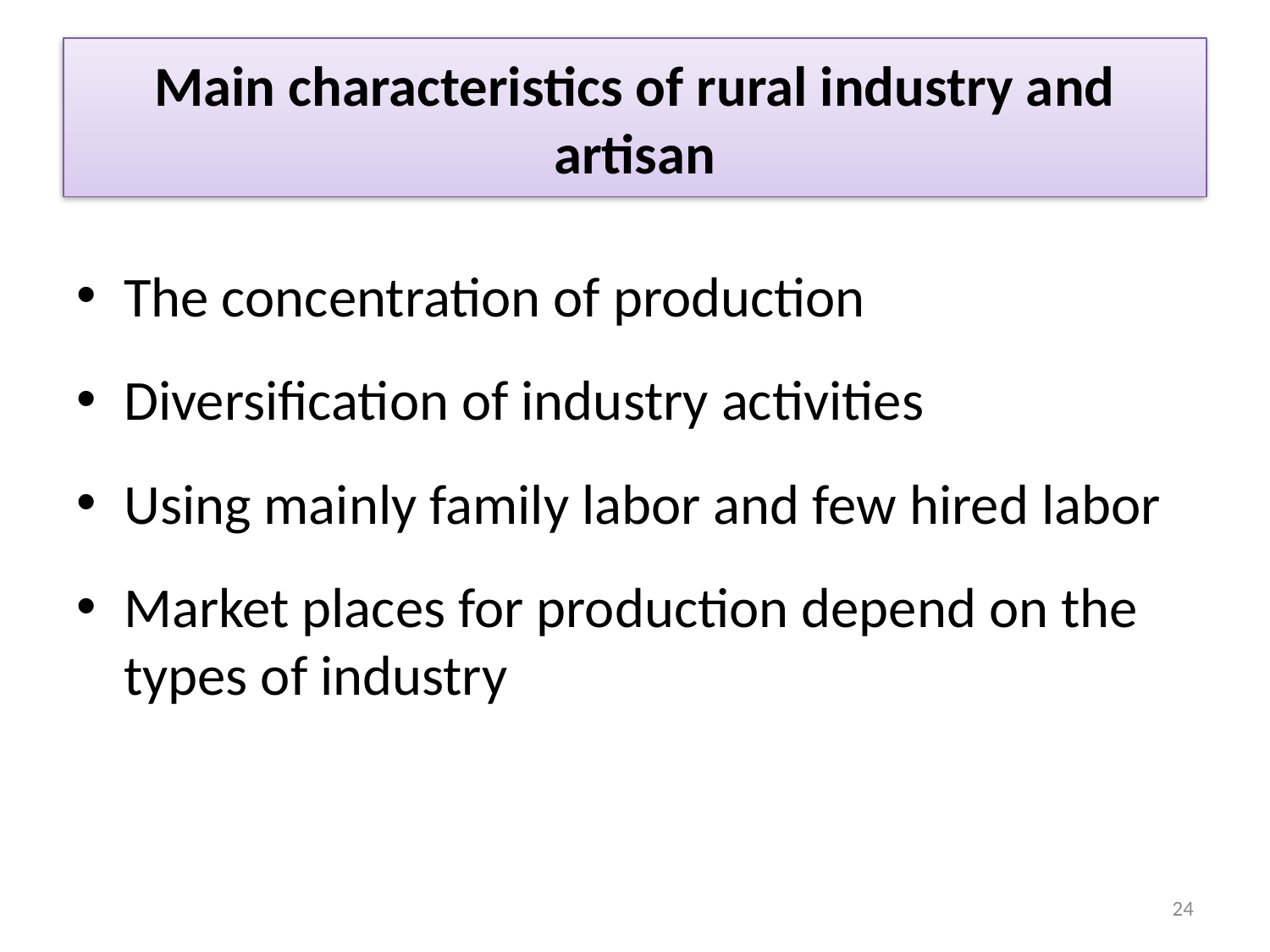

# Main characteristics of rural industry and artisan
The concentration of production

Diversification of industry activities

Using mainly family labor and few hired labor

Market places for production depend on the types of industry
24